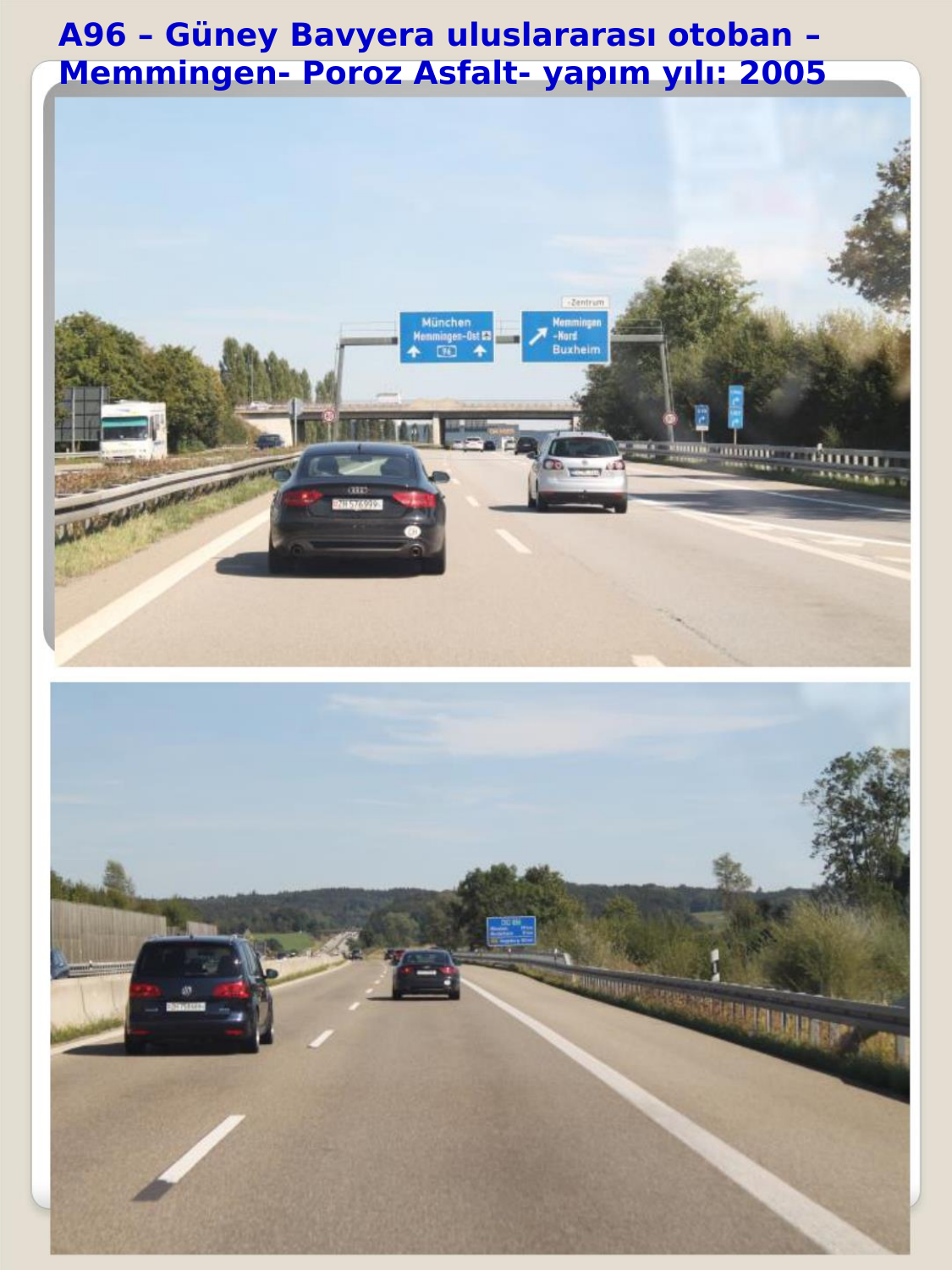

A96 – Güney Bavyera uluslararası otoban –
Memmingen- Poroz Asfalt- yapım yılı: 2005